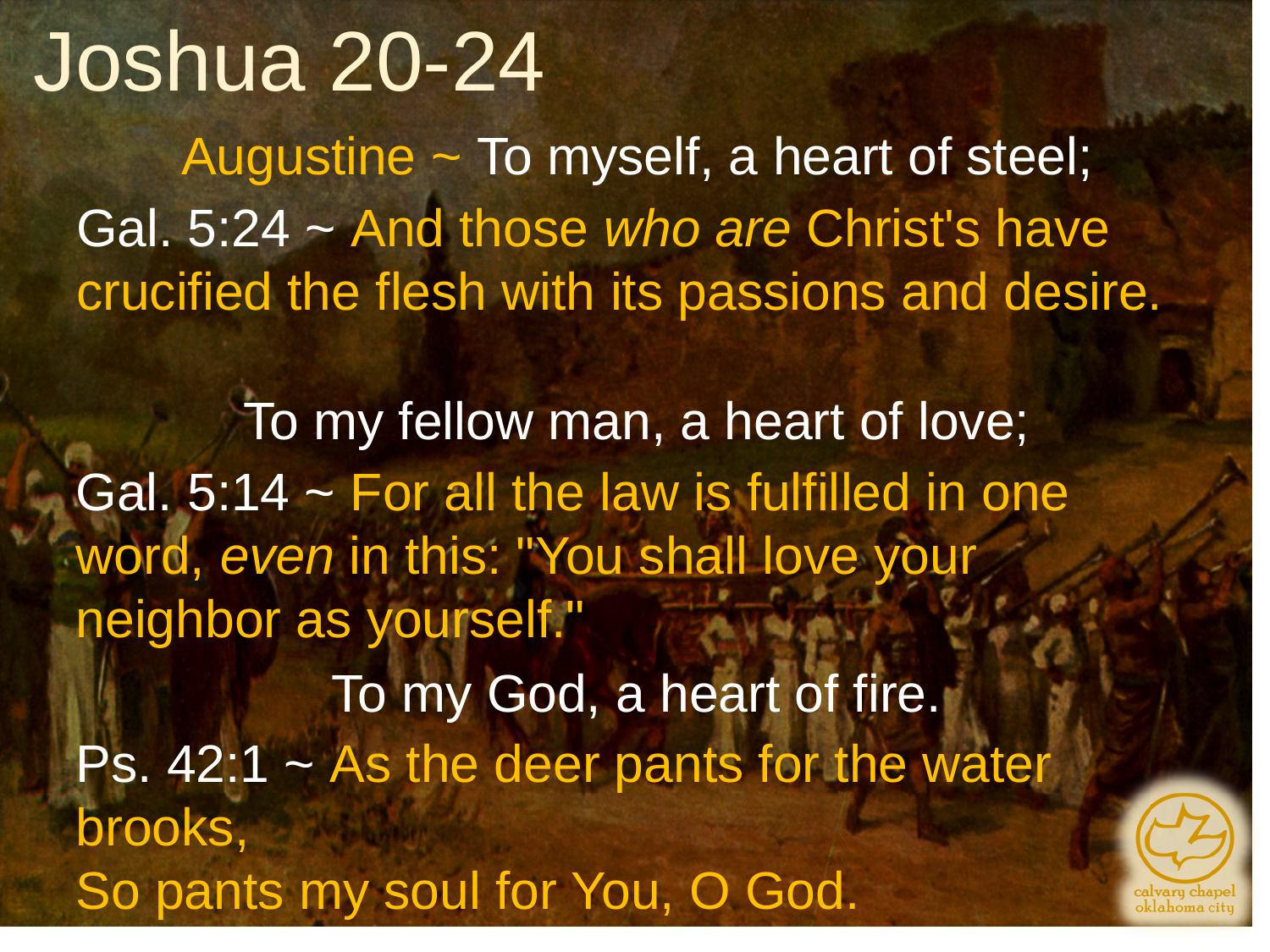

Joshua 20-24
Augustine ~ To myself, a heart of steel;
Gal. 5:24 ~ And those who are Christ's have crucified the flesh with its passions and desire.
To my fellow man, a heart of love;
Gal. 5:14 ~ For all the law is fulfilled in one word, even in this: "You shall love your neighbor as yourself."
To my God, a heart of fire.
Ps. 42:1 ~ As the deer pants for the water brooks,
So pants my soul for You, O God.